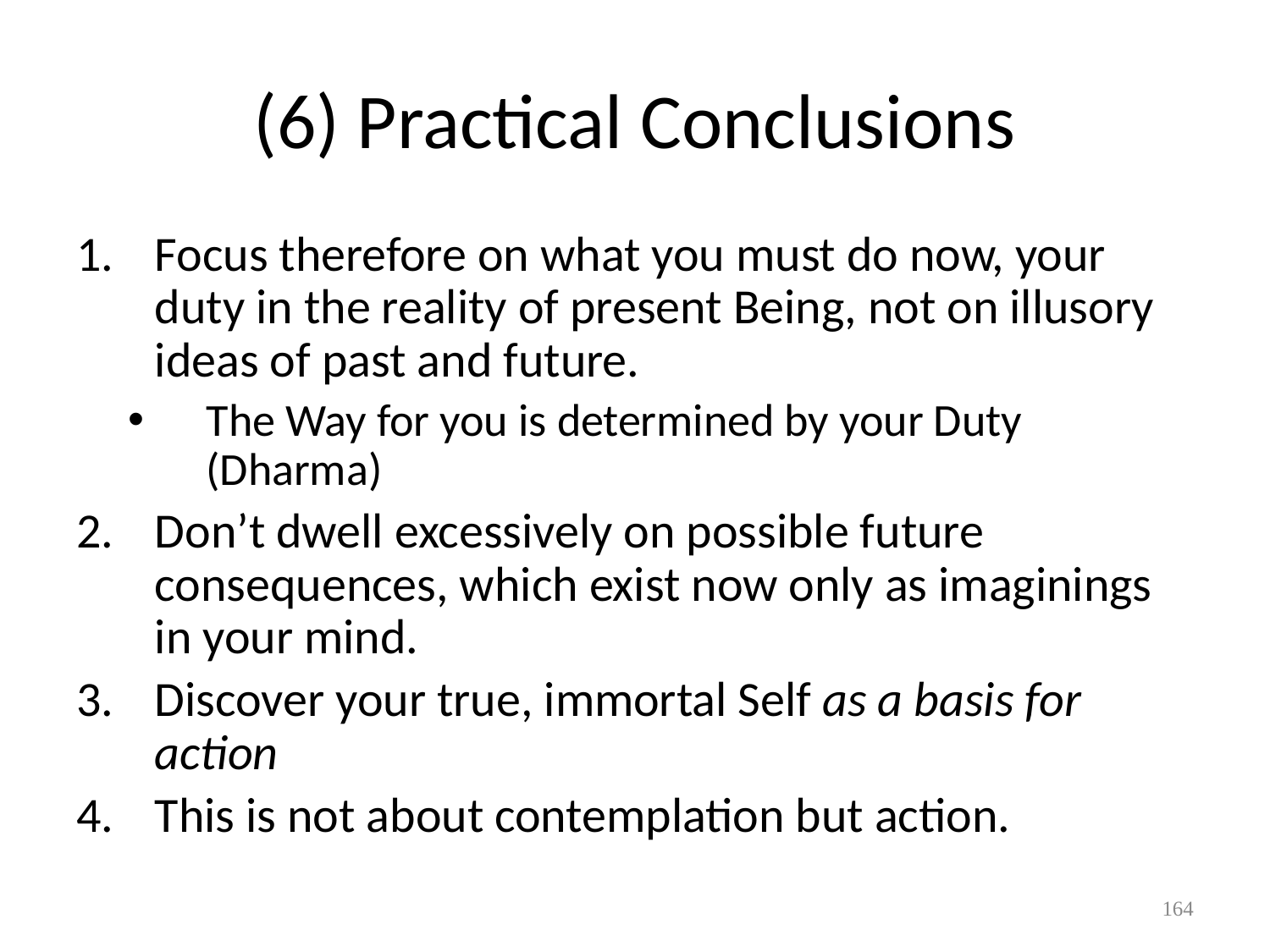

# (6) Practical Conclusions
Focus therefore on what you must do now, your duty in the reality of present Being, not on illusory ideas of past and future.
The Way for you is determined by your Duty (Dharma)
Don’t dwell excessively on possible future consequences, which exist now only as imaginings in your mind.
Discover your true, immortal Self as a basis for action
This is not about contemplation but action.
164